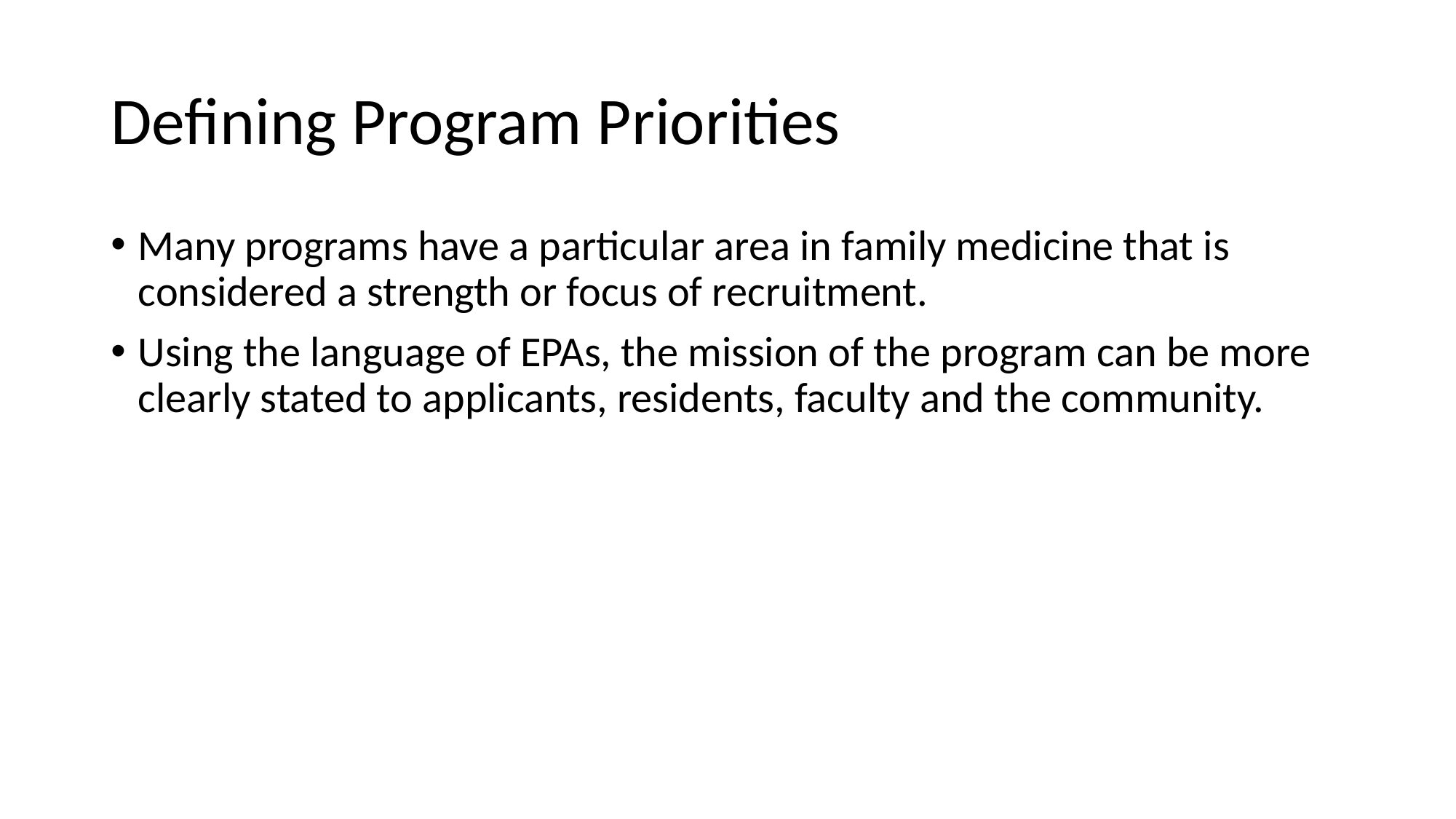

# Defining Program Priorities
Many programs have a particular area in family medicine that is considered a strength or focus of recruitment.
Using the language of EPAs, the mission of the program can be more clearly stated to applicants, residents, faculty and the community.